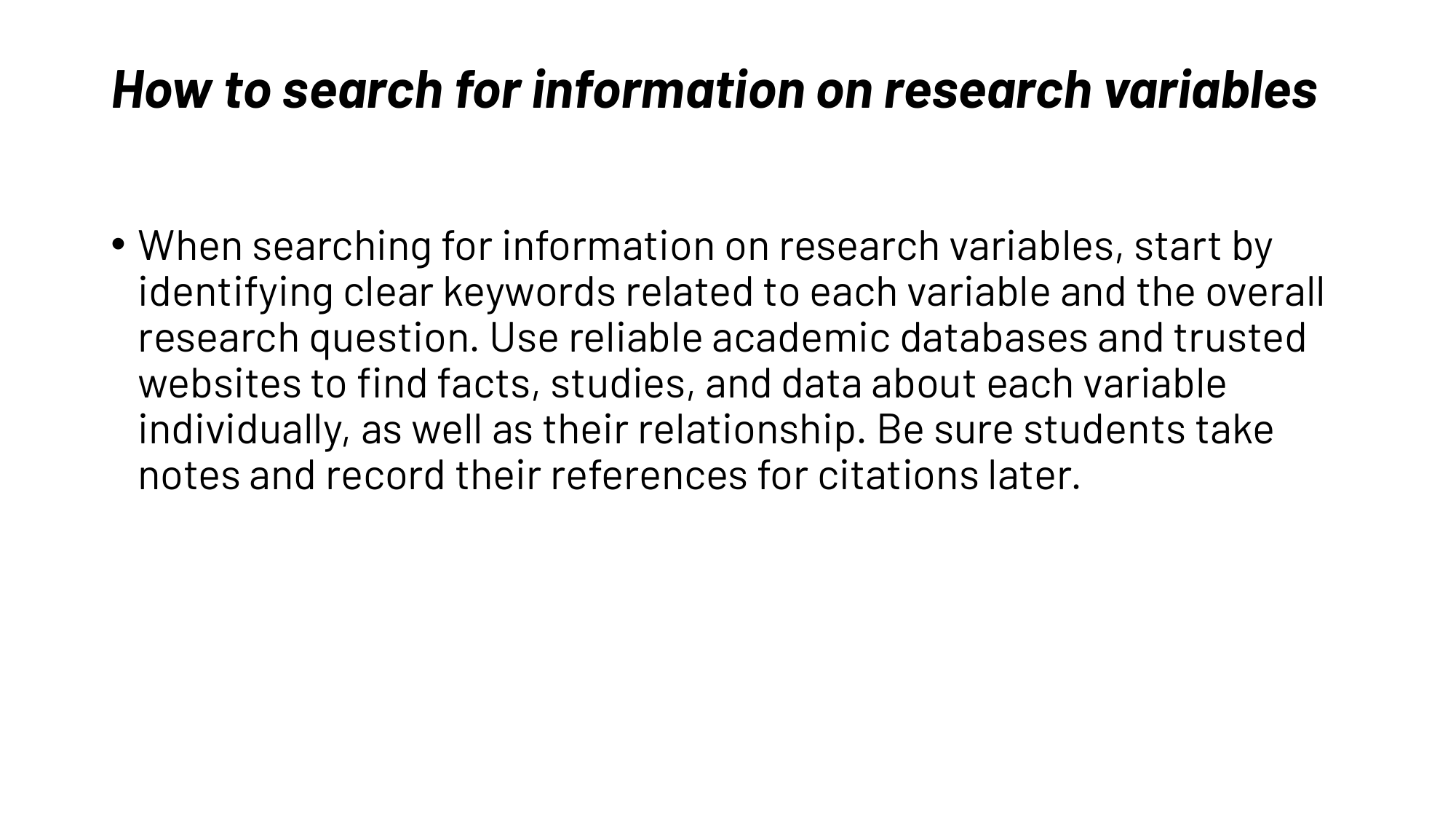

# How to search for information on research variables
When searching for information on research variables, start by identifying clear keywords related to each variable and the overall research question. Use reliable academic databases and trusted websites to find facts, studies, and data about each variable individually, as well as their relationship. Be sure students take notes and record their references for citations later.